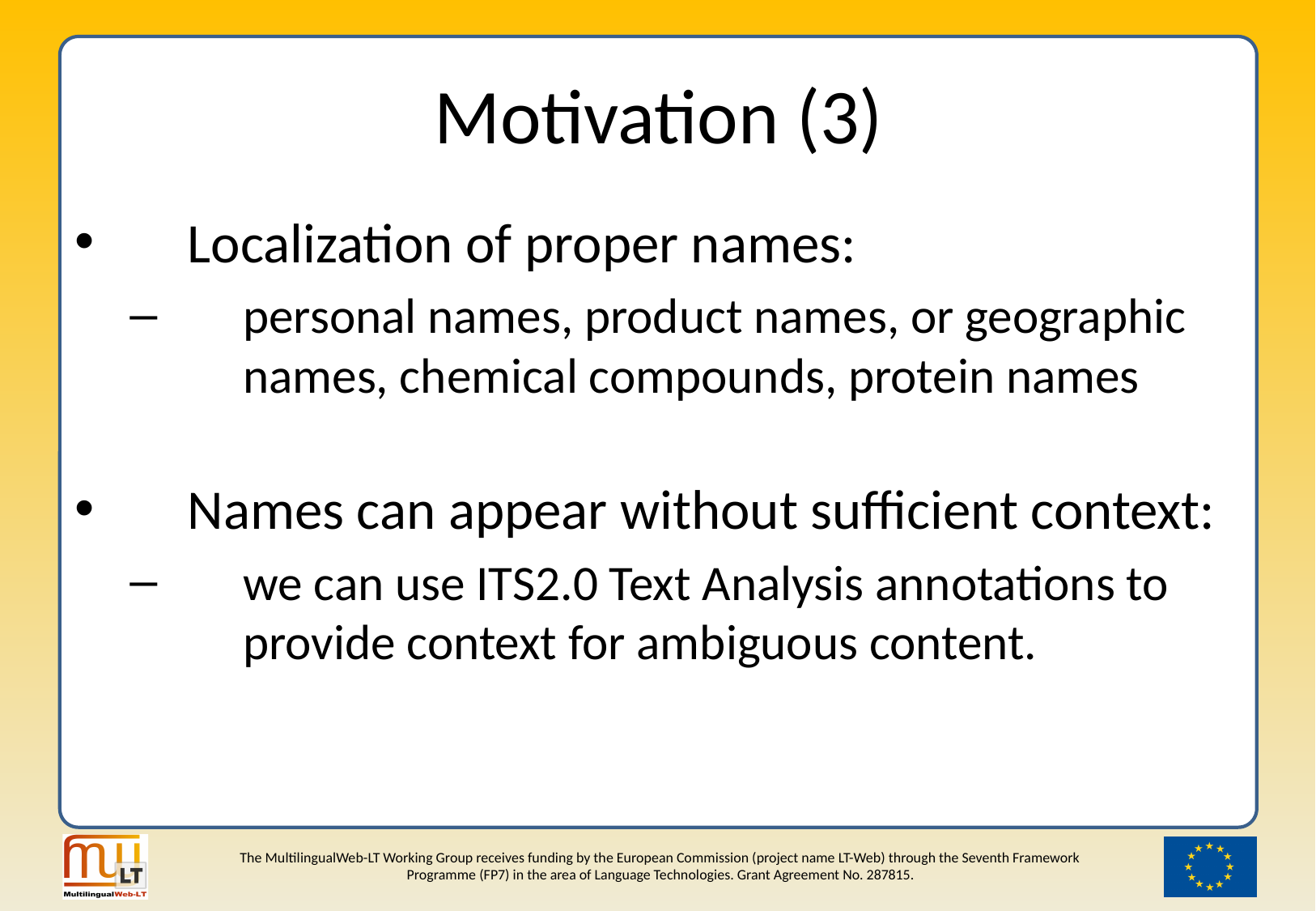

# Motivation (3)
Localization of proper names:
personal names, product names, or geographic names, chemical compounds, protein names
Names can appear without sufficient context:
we can use ITS2.0 Text Analysis annotations to provide context for ambiguous content.